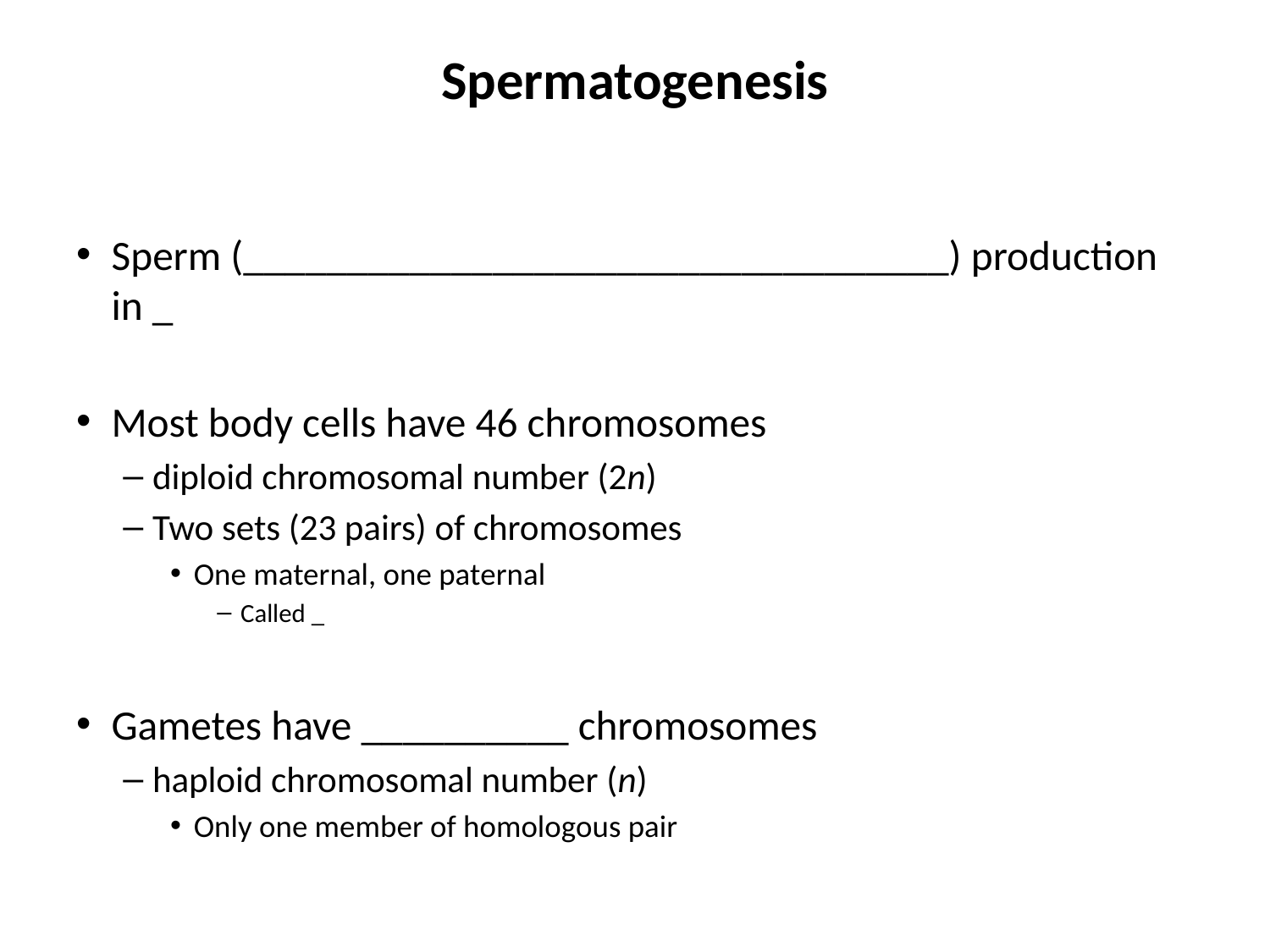

# Spermatogenesis
Sperm (__________________________________) production in _

Most body cells have 46 chromosomes
diploid chromosomal number (2n)
Two sets (23 pairs) of chromosomes
One maternal, one paternal
Called _

Gametes have __________ chromosomes
haploid chromosomal number (n)
Only one member of homologous pair